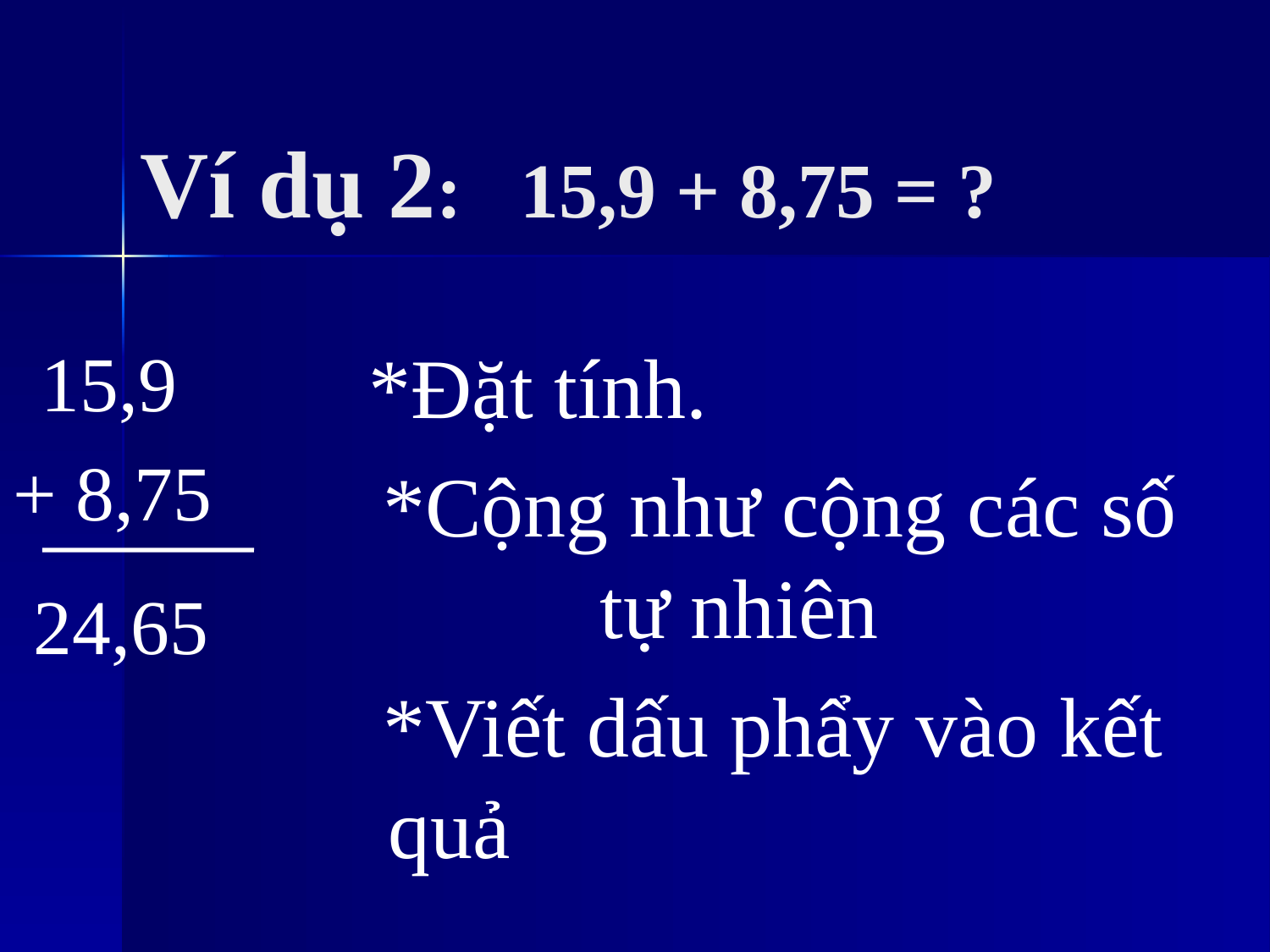

# Ví dụ 2:   15,9 + 8,75 = ?
  15,9
+ 8,75
  *Đặt tính.
  *Cộng như cộng các số              tự nhiên
  *Viết dấu phẩy vào kết quả

   24,65